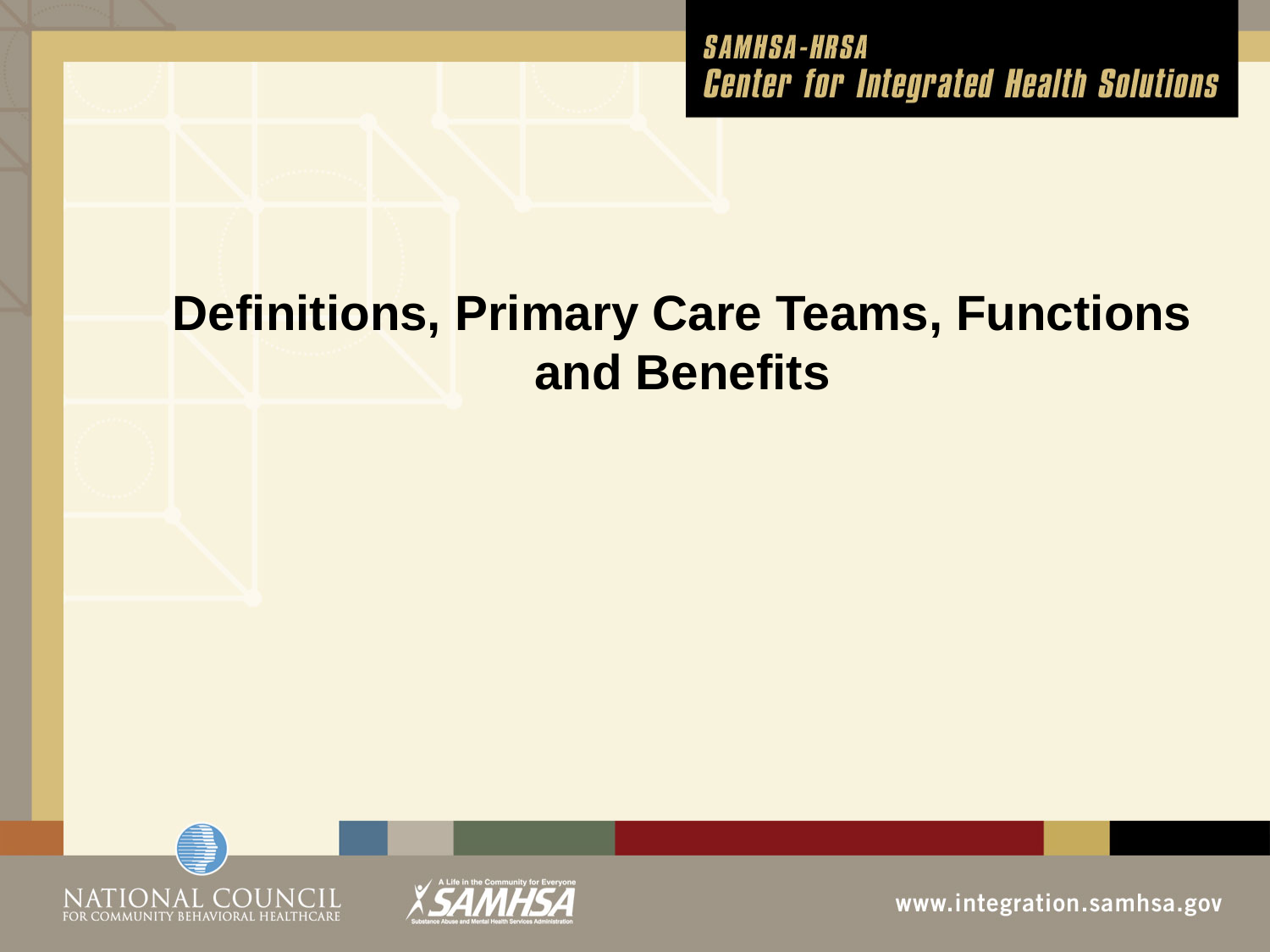

# Definitions, Primary Care Teams, Functions and Benefits